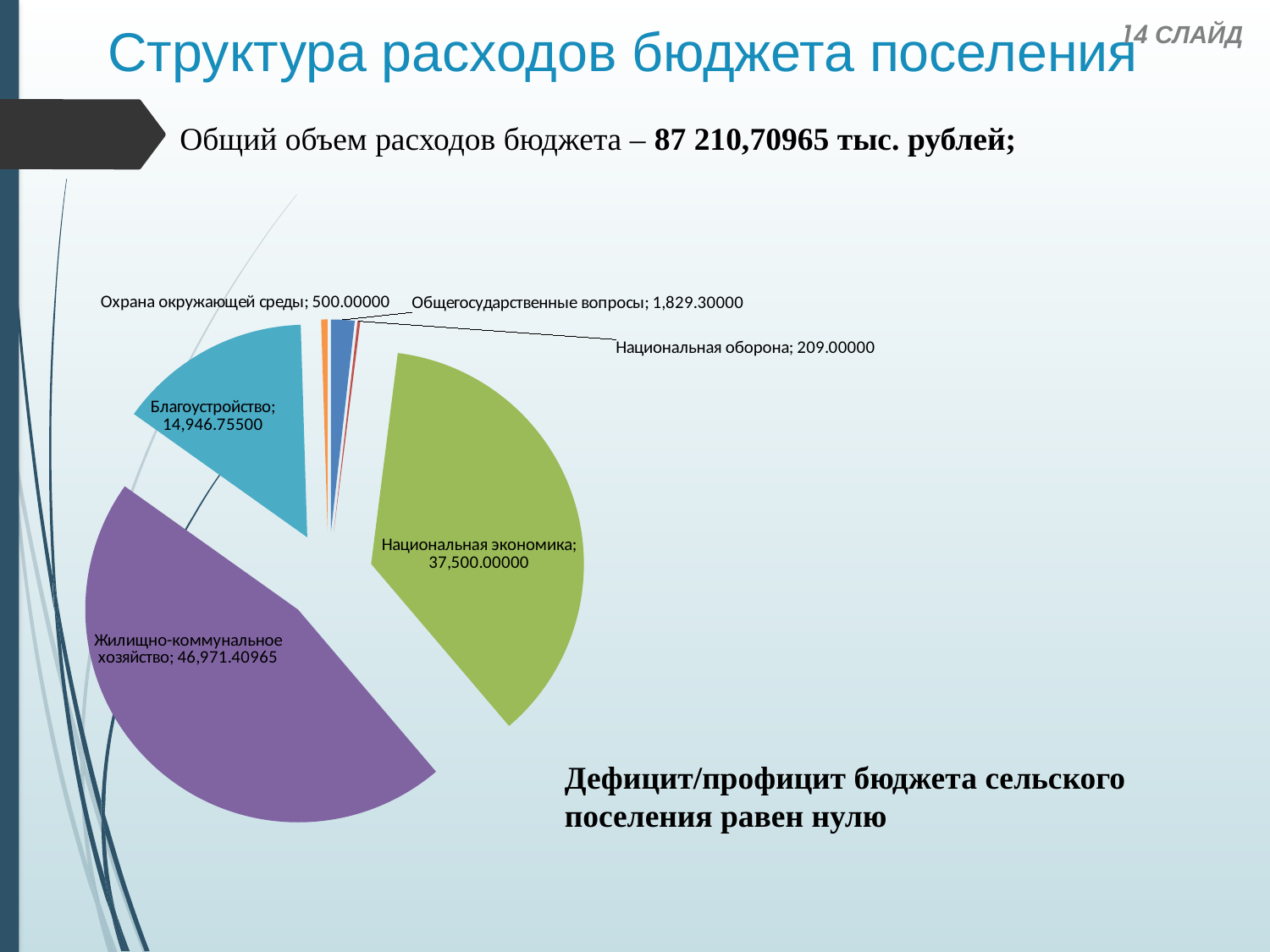

# Структура расходов бюджета поселения
14 СЛАЙД
Общий объем расходов бюджета – 87 210,70965 тыс. рублей;

### Chart

| Category |  |
|---|---|
| Общегосударственные вопросы | 1829.3 |
| Национальная оборона | 208.99999999999997 |
| Национальная экономика | 37500.0 |
| Жилищно-коммунальное хозяйство | 46971.40965 |
| Благоустройство | 14946.755 |
| Охрана окружающей среды | 500.0 |
Дефицит/профицит бюджета сельского поселения равен нулю